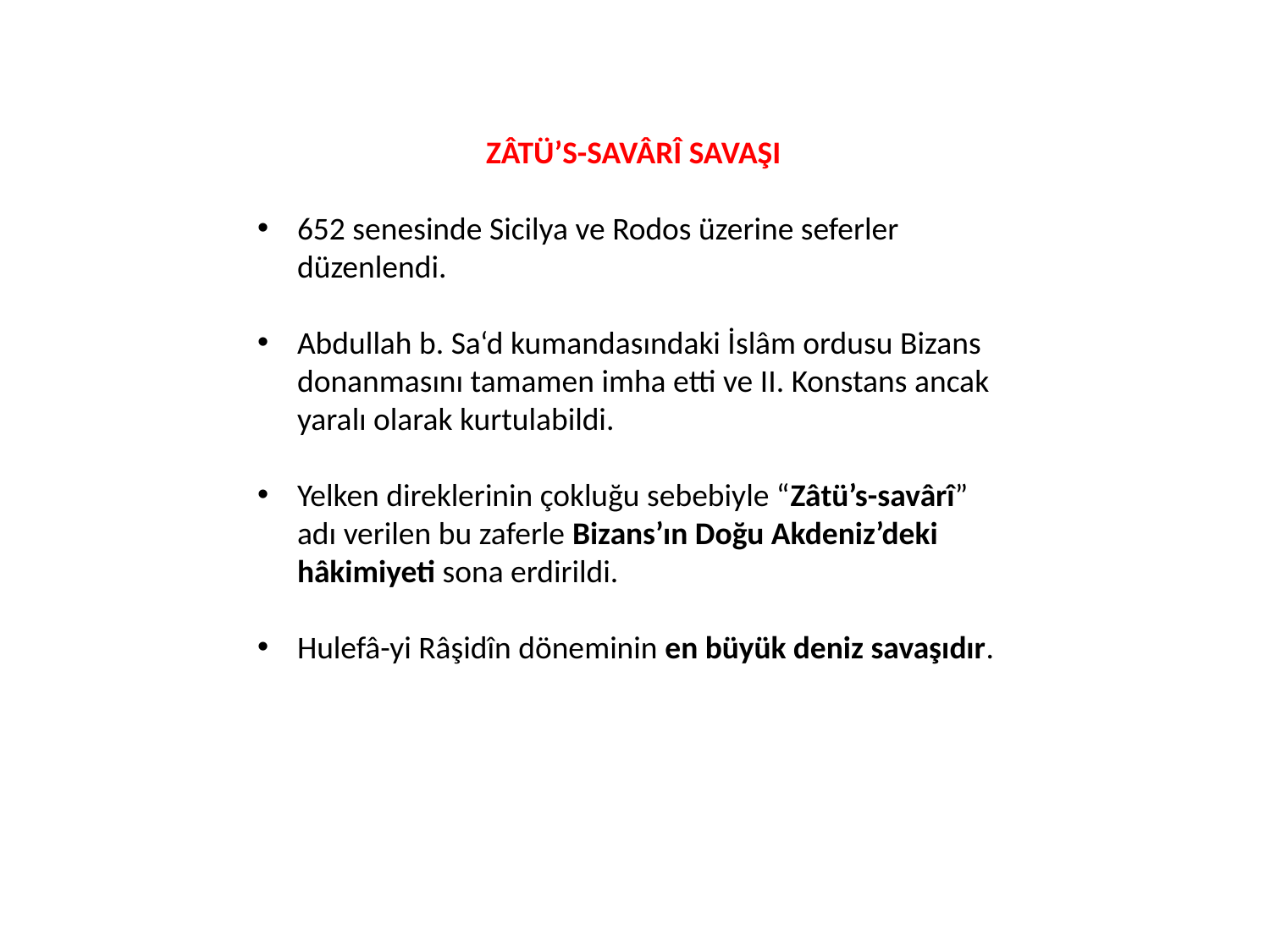

ZÂTÜ’S-SAVÂRÎ SAVAŞI

652 senesinde Sicilya ve Rodos üzerine seferler düzenlendi.

Abdullah b. Sa‘d kumandasındaki İslâm ordusu Bizans donanmasını tamamen imha etti ve II. Konstans ancak yaralı olarak kurtulabildi.

Yelken direklerinin çokluğu sebebiyle “Zâtü’s-savârî” adı verilen bu zaferle Bizans’ın Doğu Akdeniz’deki hâkimiyeti sona erdirildi.

Hulefâ-yi Râşidîn döneminin en büyük deniz savaşıdır.